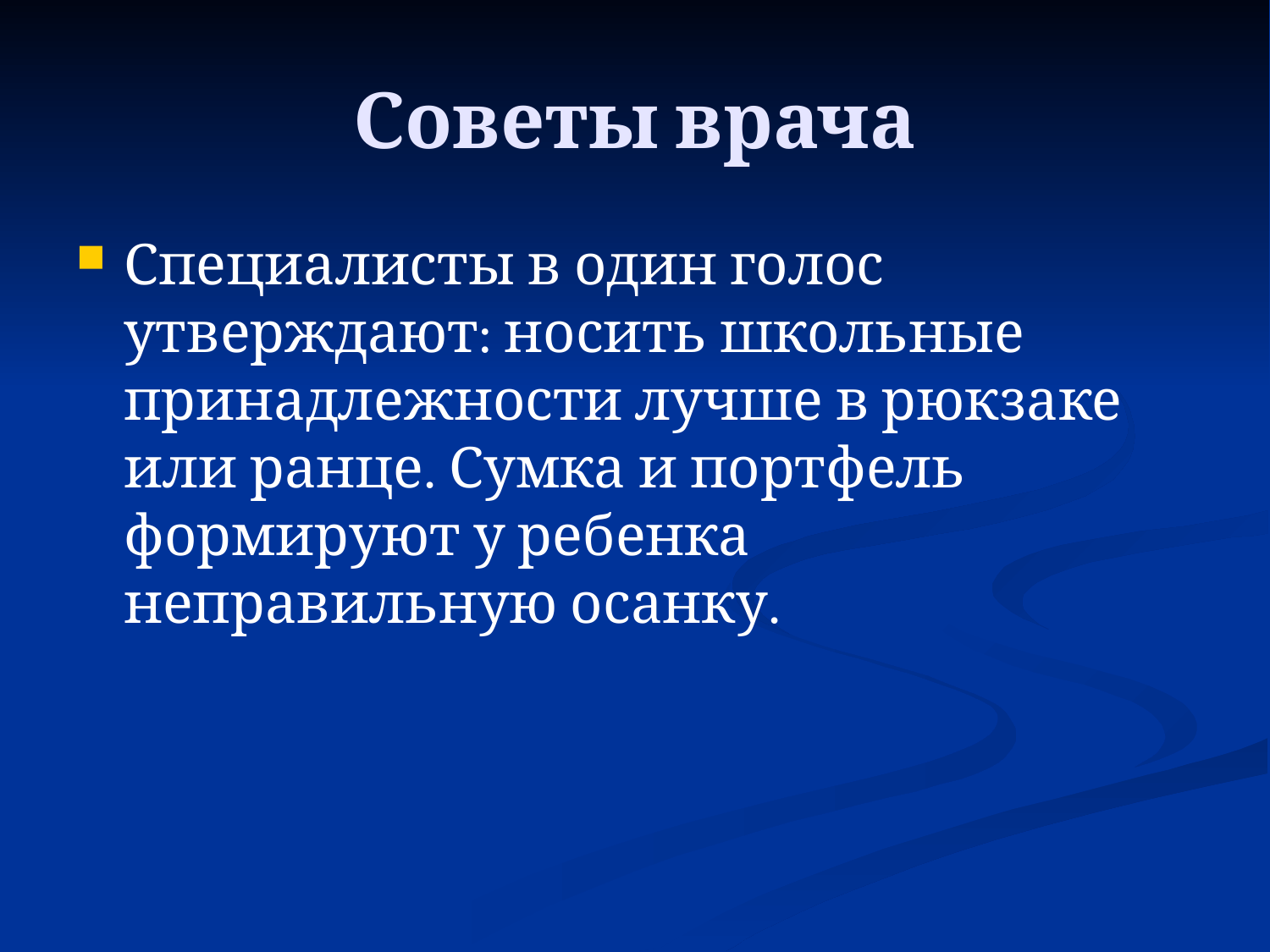

# Советы врача
Специалисты в один голос утверждают: носить школьные принадлежности лучше в рюкзаке или ранце. Сумка и портфель  формируют у ребенка неправильную осанку.